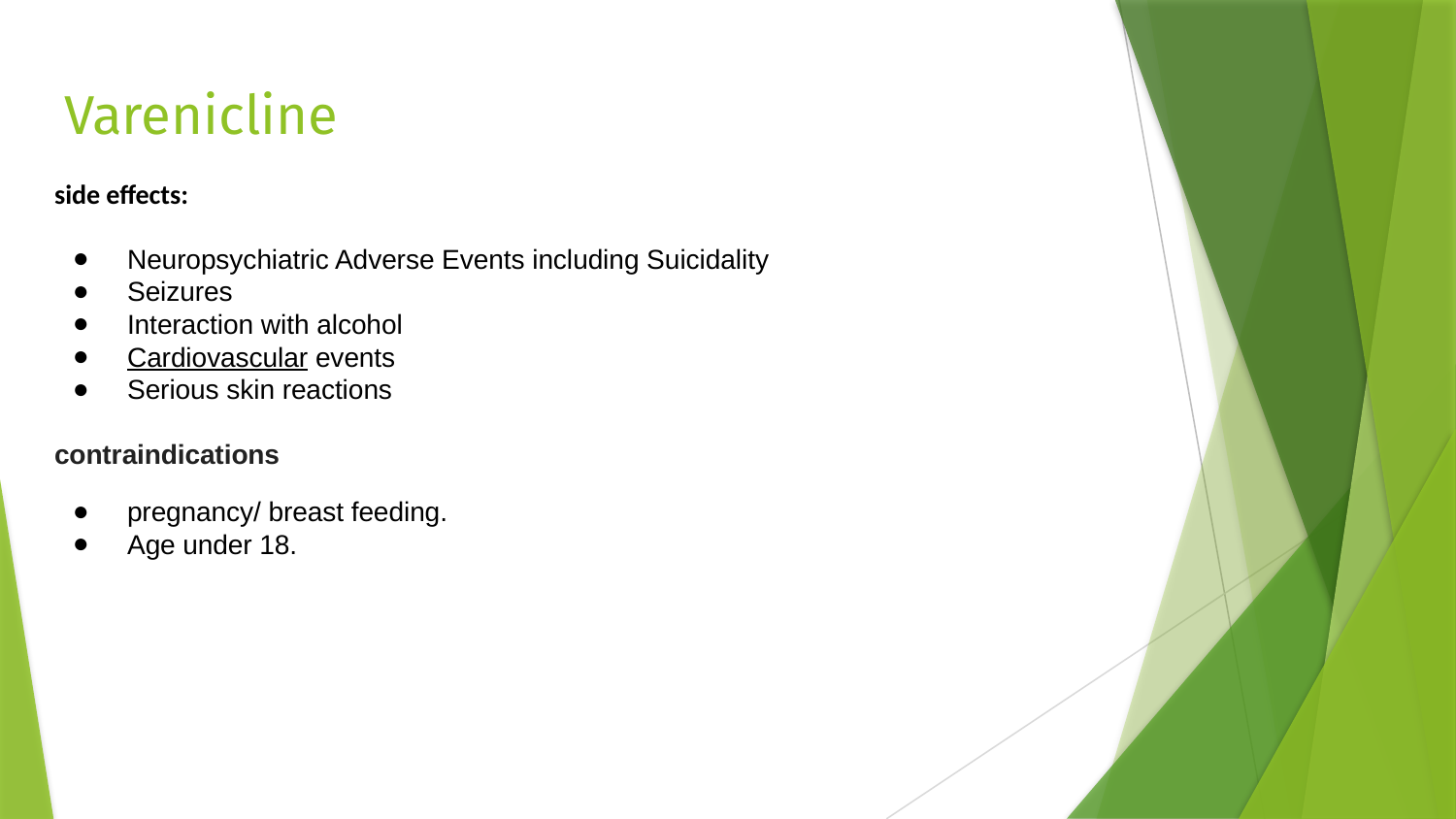

# Varenicline
side effects:
Neuropsychiatric Adverse Events including Suicidality
Seizures
Interaction with alcohol
Cardiovascular events
Serious skin reactions
contraindications
pregnancy/ breast feeding.
Age under 18.